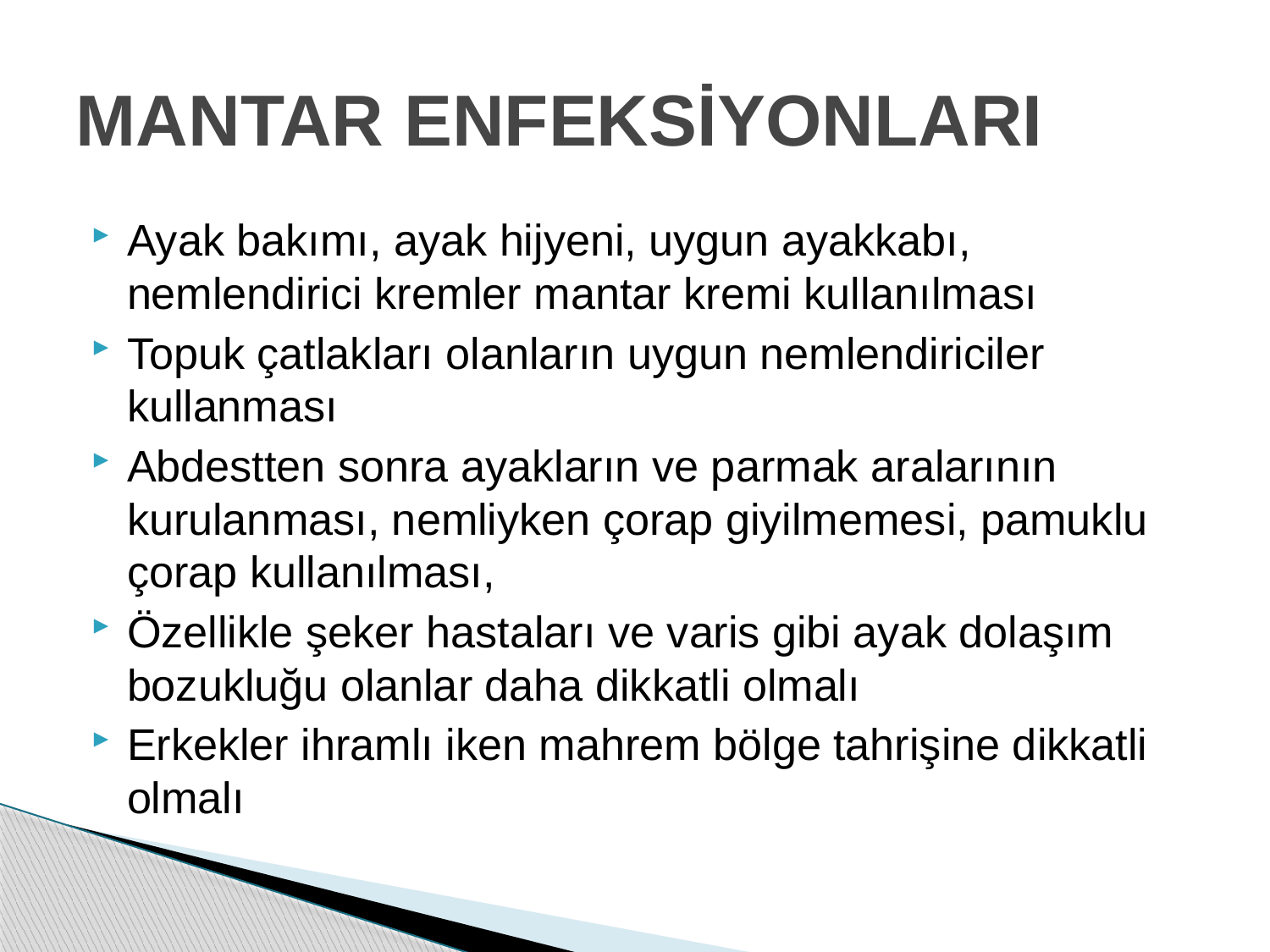

# MANTAR ENFEKSİYONLARI
Ayak bakımı, ayak hijyeni, uygun ayakkabı,  nemlendirici kremler mantar kremi kullanılması
Topuk çatlakları olanların uygun nemlendiriciler kullanması
Abdestten sonra ayakların ve parmak aralarının kurulanması, nemliyken çorap giyilmemesi, pamuklu çorap kullanılması,
Özellikle şeker hastaları ve varis gibi ayak dolaşım bozukluğu olanlar daha dikkatli olmalı
Erkekler ihramlı iken mahrem bölge tahrişine dikkatli olmalı